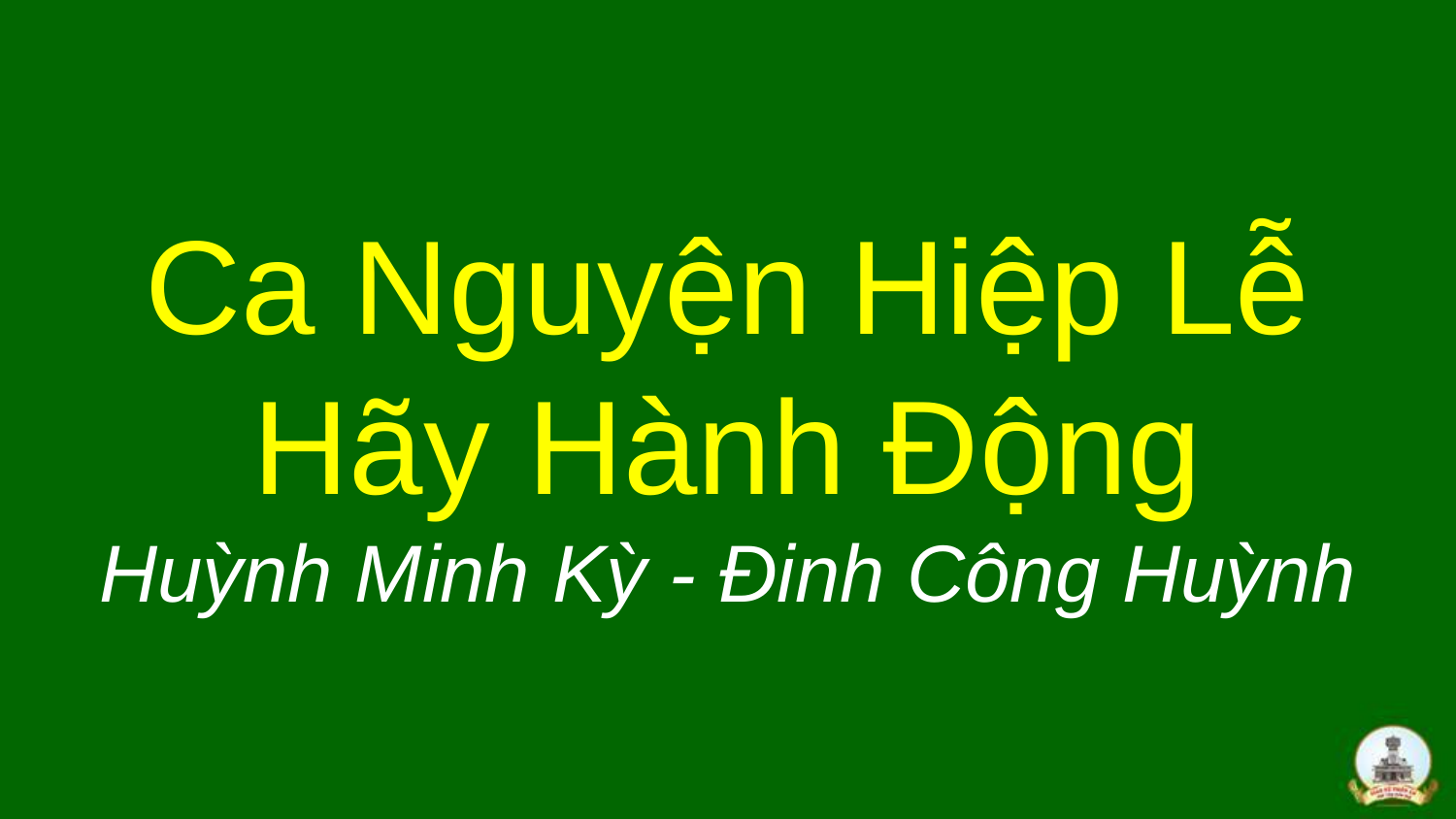

# Ca Nguyện Hiệp Lễ Hãy Hành Động Huỳnh Minh Kỳ - Đinh Công Huỳnh